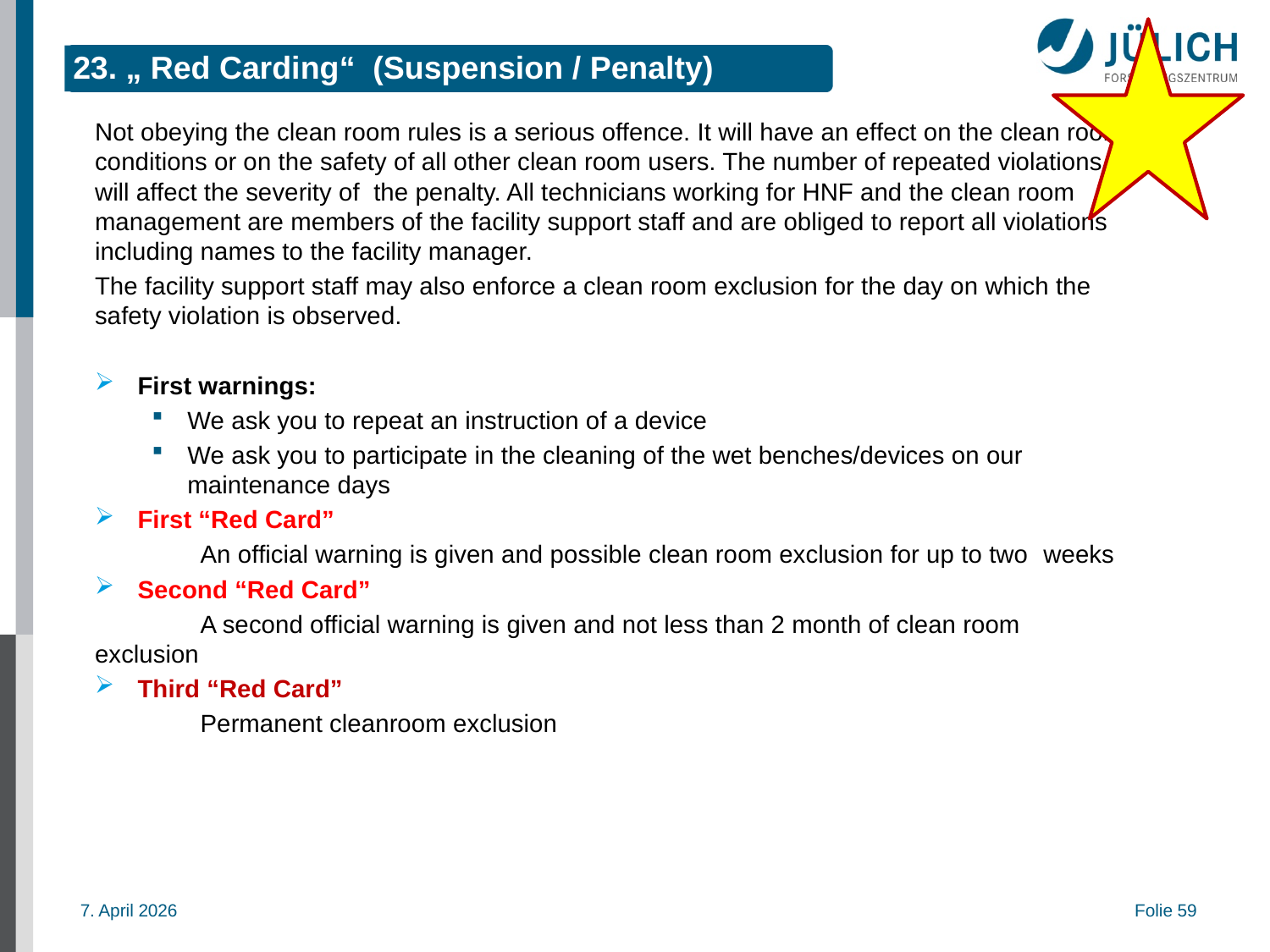

23. „ Red Carding“  (Suspension / Penalty)
Not obeying the clean room rules is a serious offence. It will have an effect on the clean room conditions or on the safety of all other clean room users. The number of repeated violations will affect the severity of  the penalty. All technicians working for HNF and the clean room management are members of the facility support staff and are obliged to report all violations including names to the facility manager.
The facility support staff may also enforce a clean room exclusion for the day on which the safety violation is observed.

First warnings:
We ask you to repeat an instruction of a device
We ask you to participate in the cleaning of the wet benches/devices on our maintenance days
First “Red Card”
	An official warning is given and possible clean room exclusion for up to two 	weeks
Second “Red Card”
	A second official warning is given and not less than 2 month of clean room 	exclusion
Third “Red Card”
	Permanent cleanroom exclusion